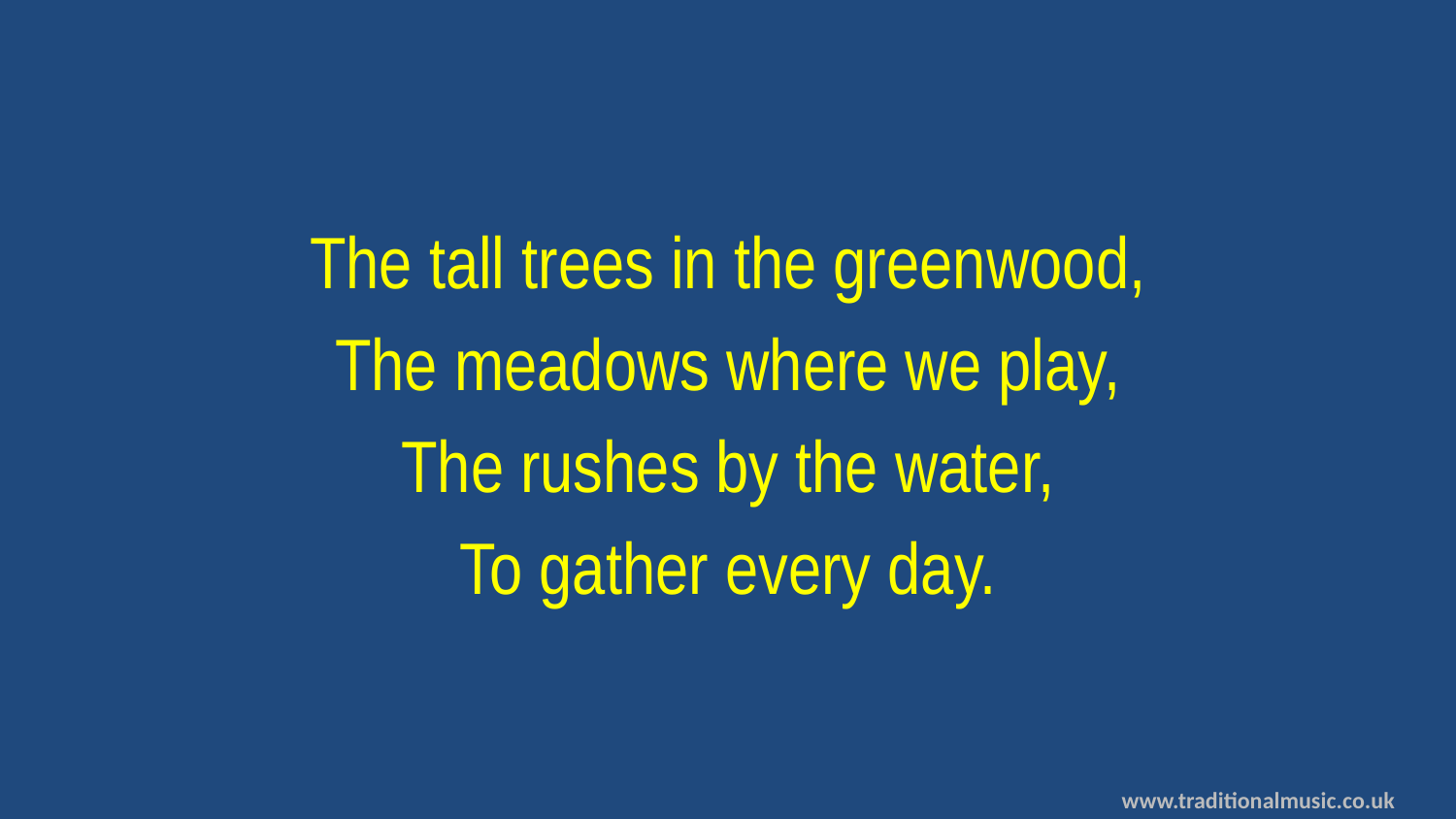

The tall trees in the greenwood,
The meadows where we play,
The rushes by the water,
To gather every day.